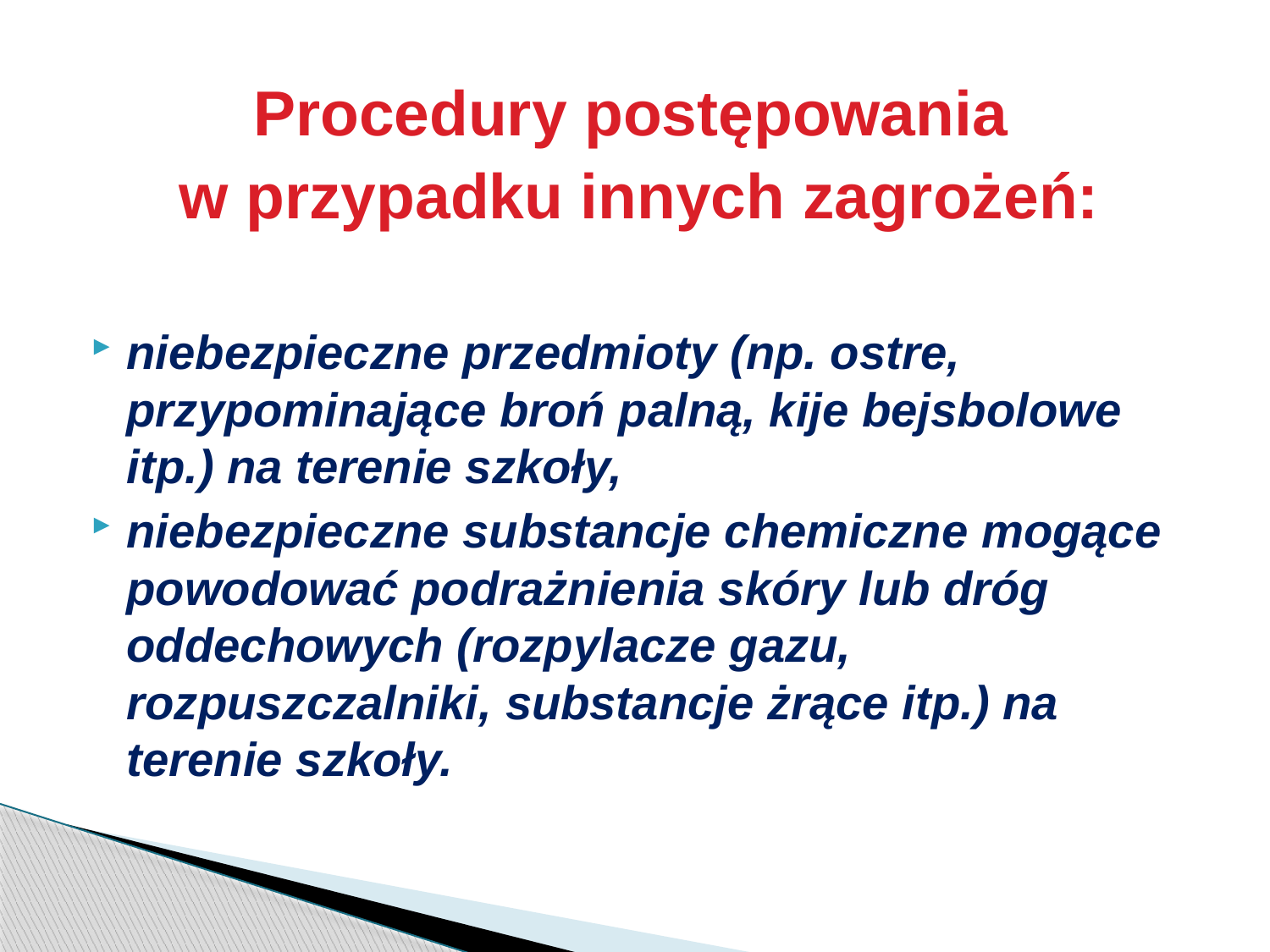

Procedury postępowania
w przypadku innych zagrożeń:

niebezpieczne przedmioty (np. ostre, przypominające broń palną, kije bejsbolowe itp.) na terenie szkoły,
niebezpieczne substancje chemiczne mogące powodować podrażnienia skóry lub dróg oddechowych (rozpylacze gazu, rozpuszczalniki, substancje żrące itp.) na terenie szkoły.